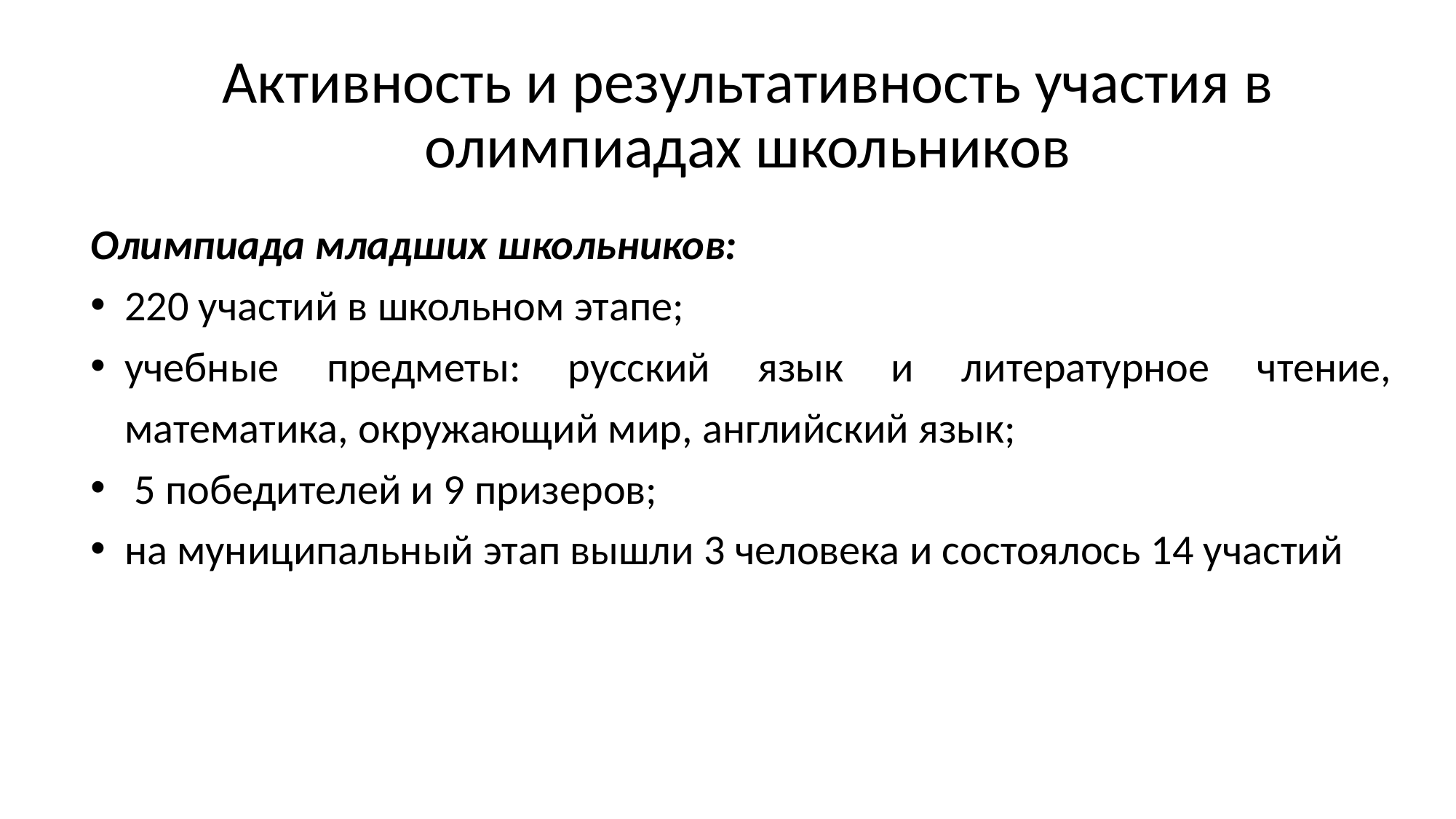

# Активность и результативность участия в олимпиадах школьников
Олимпиада младших школьников:
220 участий в школьном этапе;
учебные предметы: русский язык и литературное чтение, математика, окружающий мир, английский язык;
 5 победителей и 9 призеров;
на муниципальный этап вышли 3 человека и состоялось 14 участий